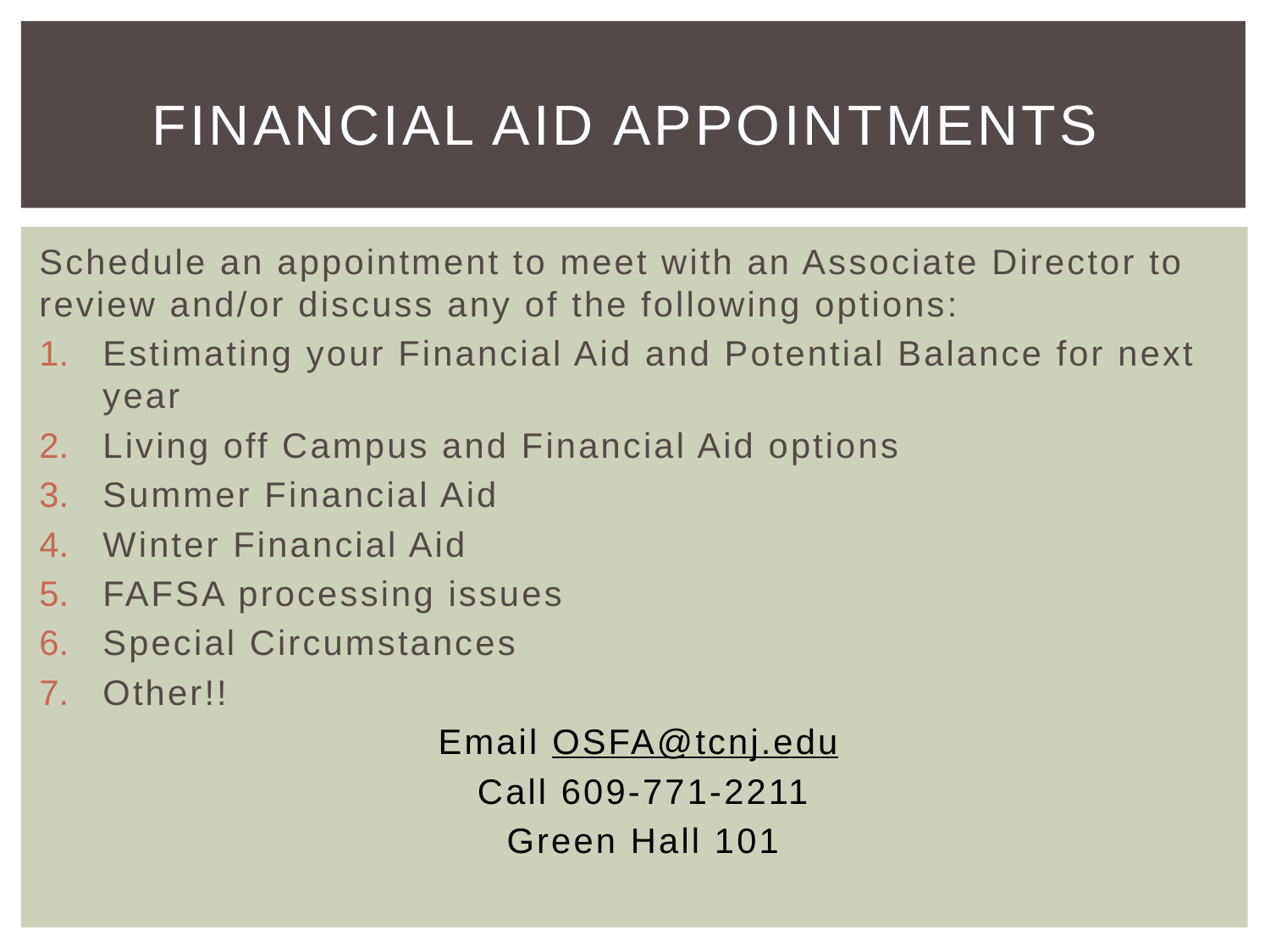

# FINANCIAL AID APPOINTMENTS
Schedule an appointment to meet with an Associate Director to review and/or discuss any of the following options:
Estimating your Financial Aid and Potential Balance for next year
Living off Campus and Financial Aid options
Summer Financial Aid
Winter Financial Aid
FAFSA processing issues
Special Circumstances
Other!!
Email OSFA@tcnj.edu
Call 609-771-2211
Green Hall 101